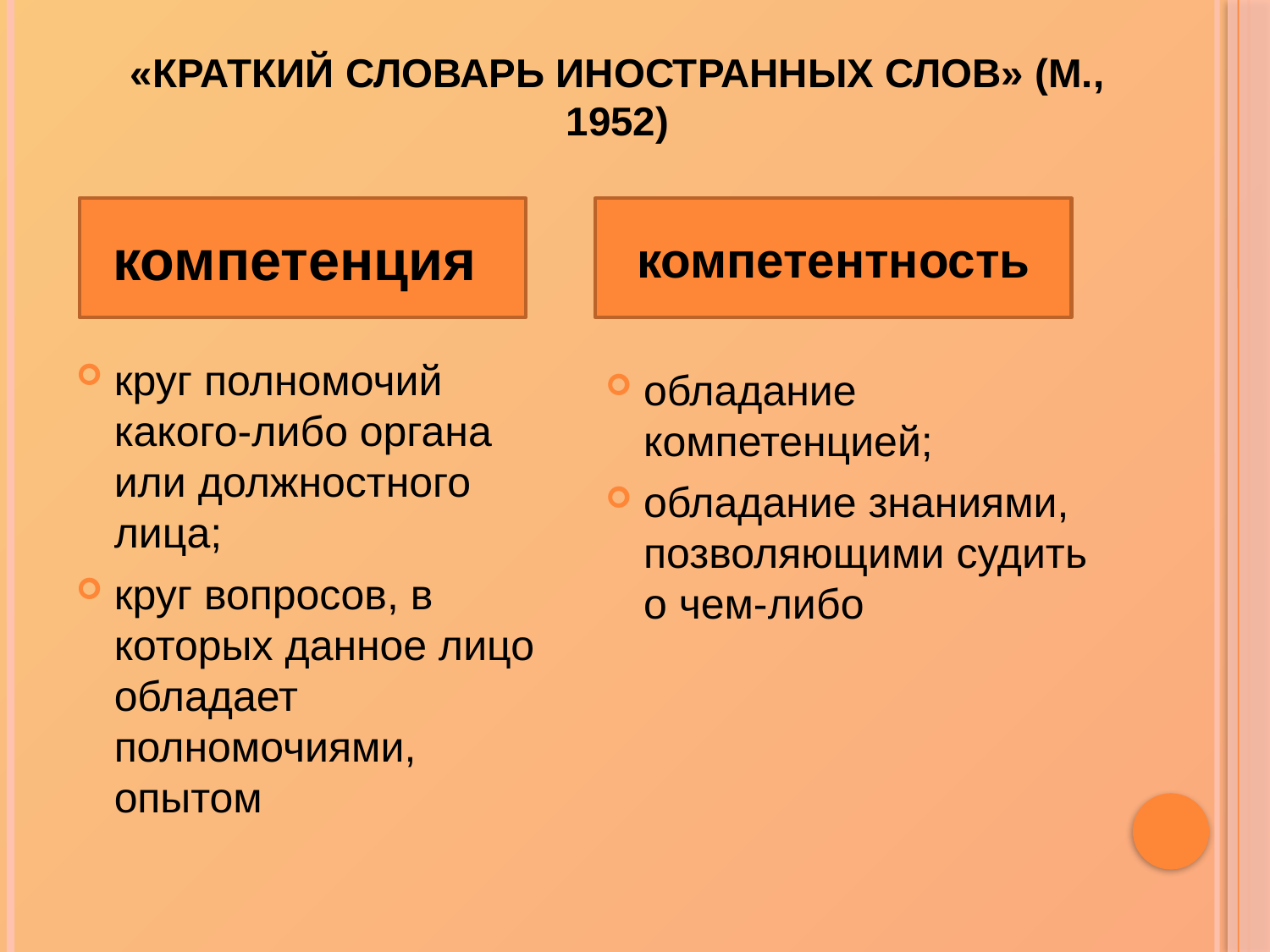

# «Краткий словарь иностранных слов» (М., 1952)
компетенция
компетентность
круг полномочий какого-либо органа или должностного лица;
круг вопросов, в которых данное лицо обладает полномочиями, опытом

обладание компетенцией;
обладание знаниями, позволяющими судить о чем-либо